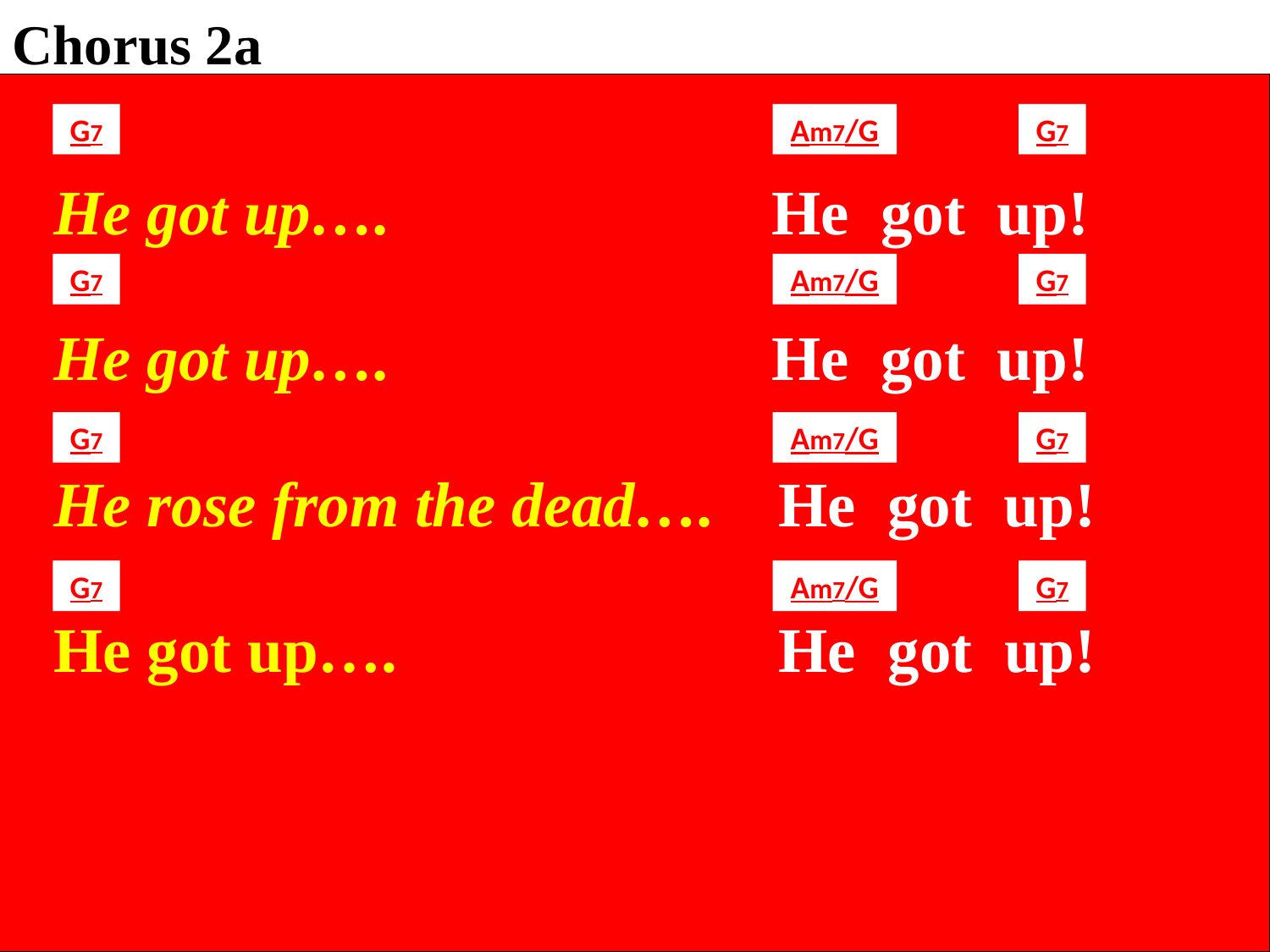

Chorus 2a

G7
Am7/G
G7
   He got up….                        He  got  up!
   He got up….                        He  got  up!
   He rose from the dead….    He  got  up!
   He got up….                        He  got  up!

G7
Am7/G
G7
G7
Am7/G
G7
G7
Am7/G
G7